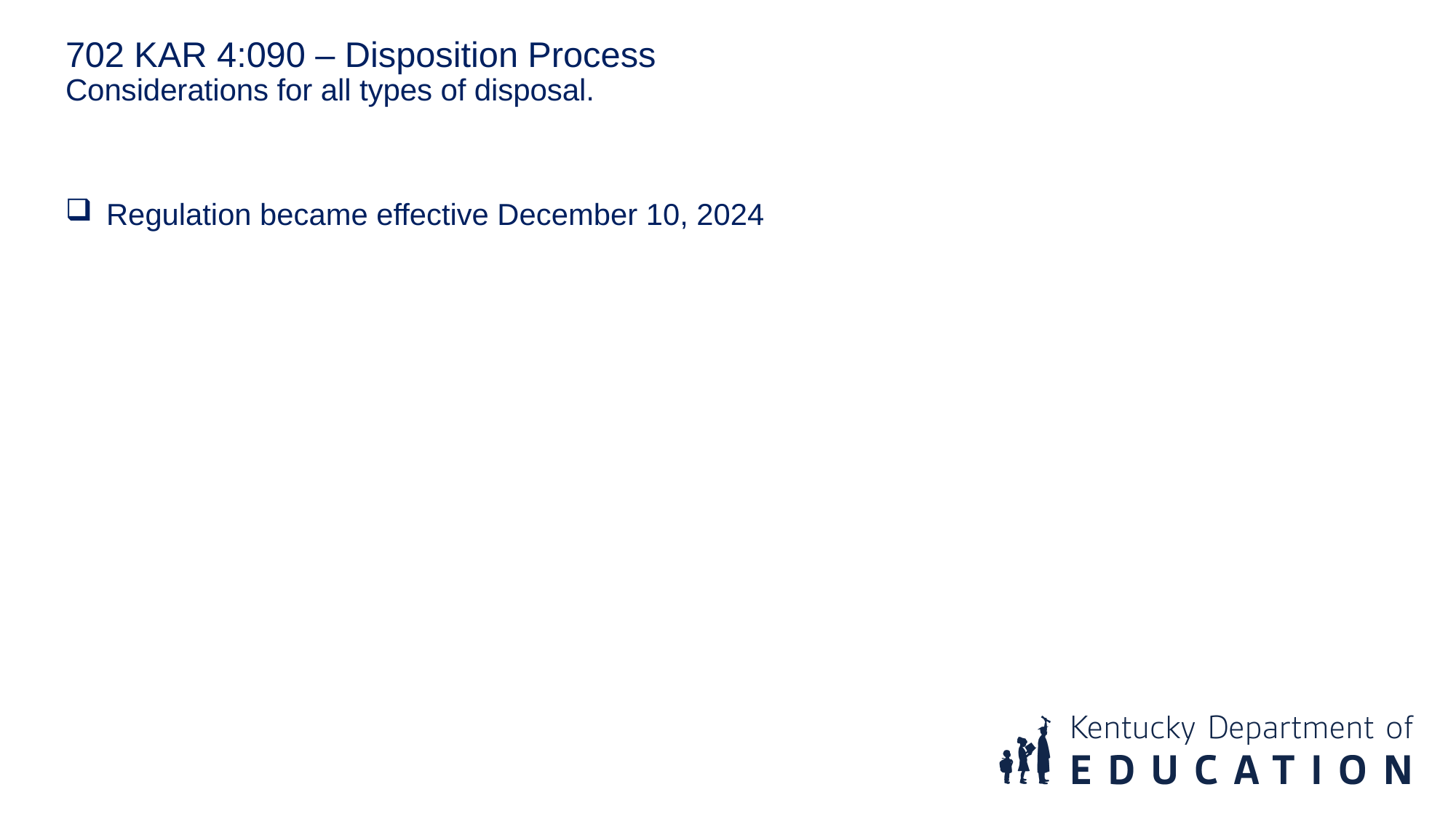

702 KAR 4:090 – Disposition Process
Considerations for all types of disposal.
Regulation became effective December 10, 2024